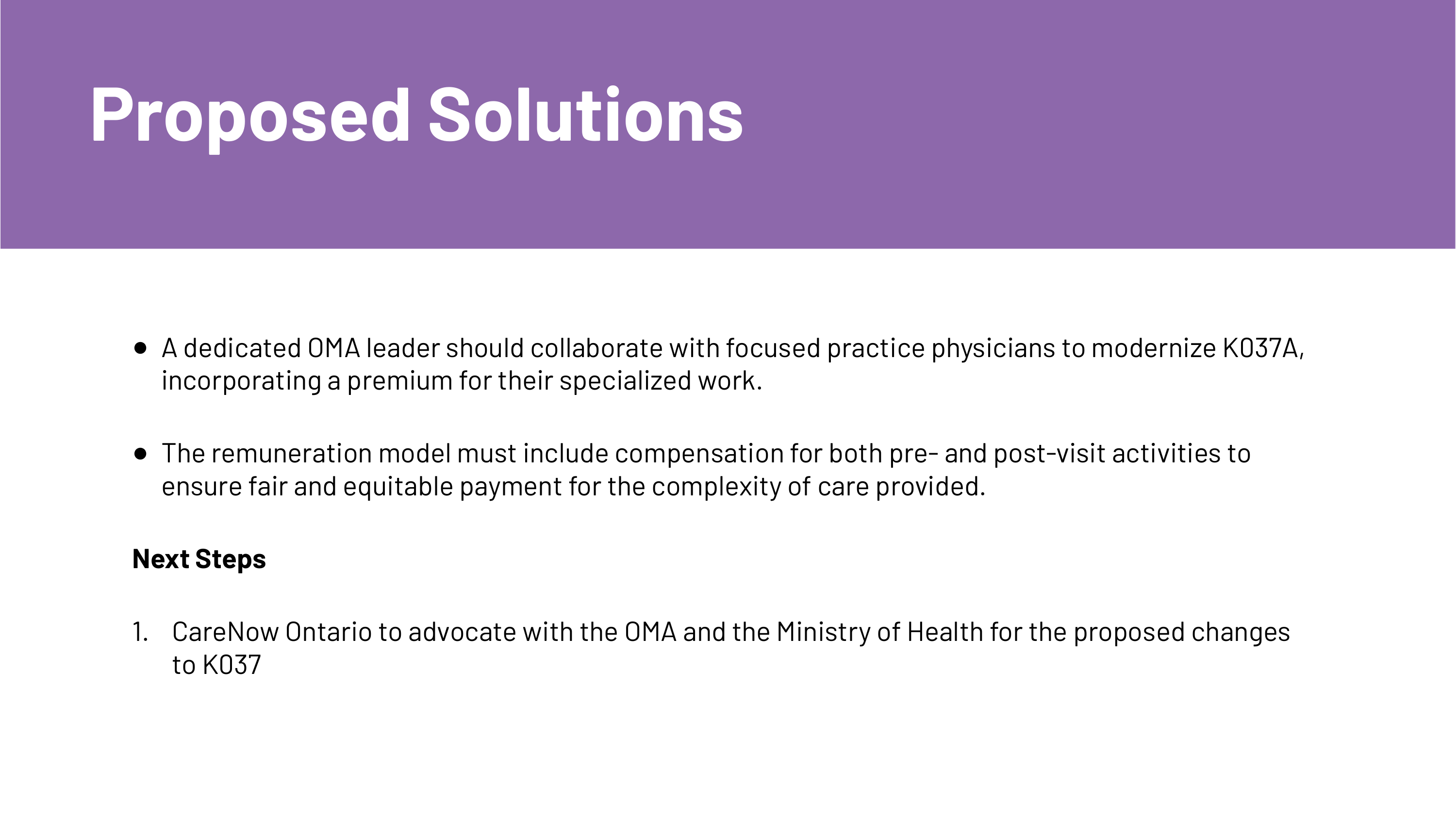

# Proposed Solutions
A dedicated OMA leader should collaborate with focused practice physicians to modernize K037A, incorporating a premium for their specialized work. ​

The remuneration model must include compensation for both pre- and post-visit activities to ensure fair and equitable payment for the complexity of care provided.

Next Steps

CareNow Ontario to advocate with the OMA and the Ministry of Health for the proposed changes to K037